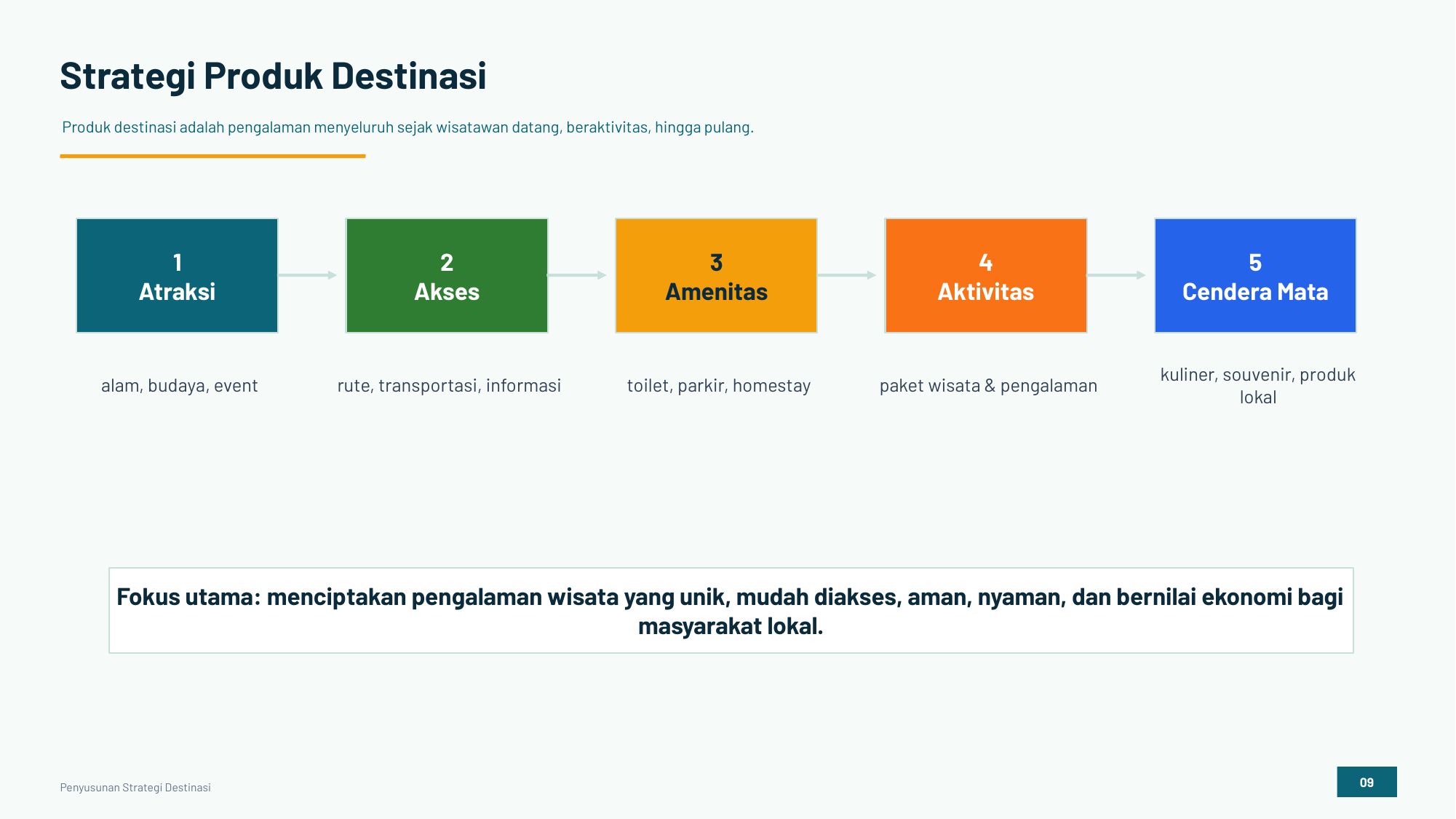

Strategi Produk Destinasi
Produk destinasi adalah pengalaman menyeluruh sejak wisatawan datang, beraktivitas, hingga pulang.

1
Atraksi
2
Akses
3
Amenitas
4
Aktivitas
5
Cendera Mata

alam, budaya, event
rute, transportasi, informasi
toilet, parkir, homestay
paket wisata & pengalaman
kuliner, souvenir, produk lokal
Fokus utama: menciptakan pengalaman wisata yang unik, mudah diakses, aman, nyaman, dan bernilai ekonomi bagi masyarakat lokal.
09
Penyusunan Strategi Destinasi